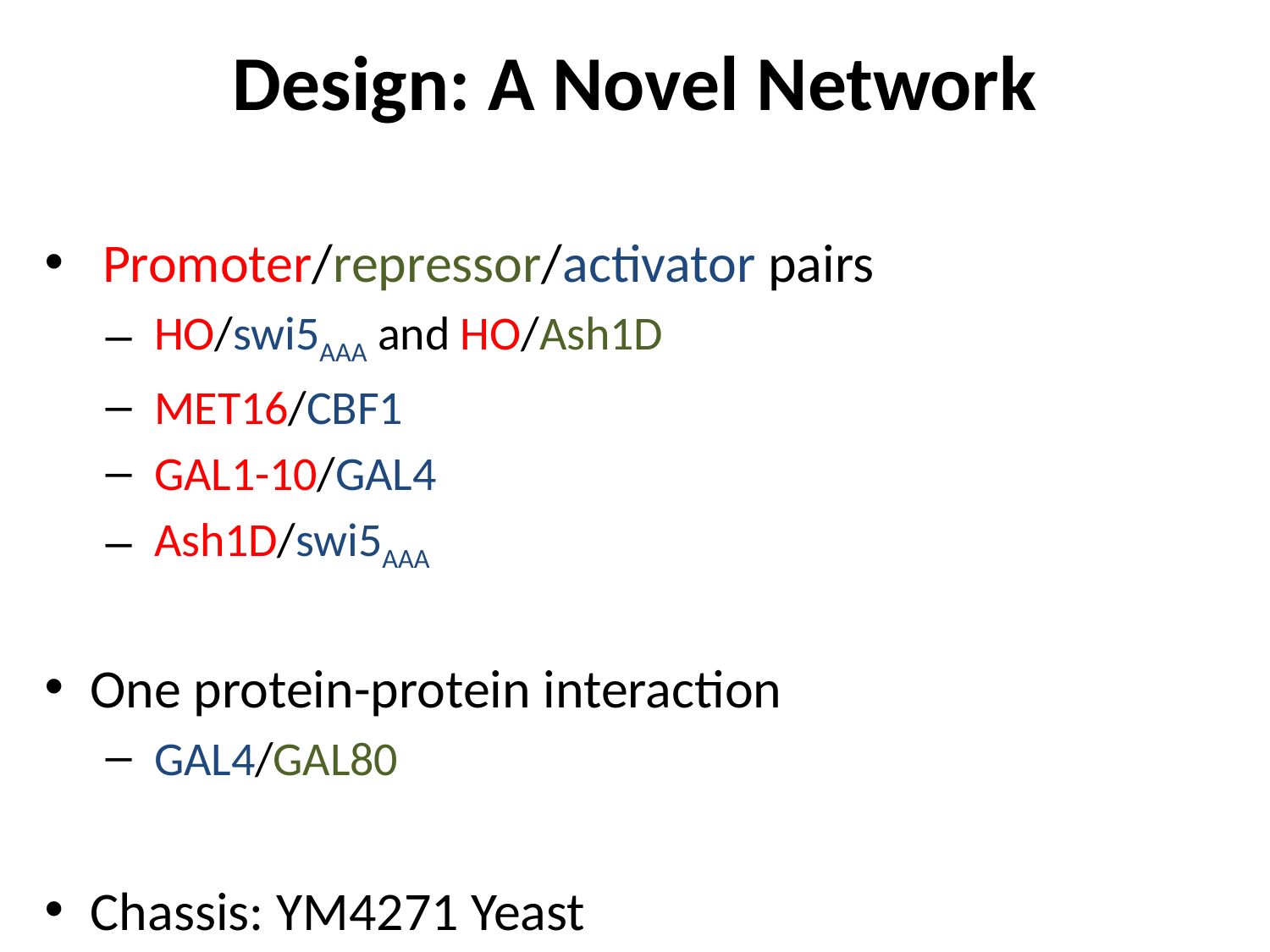

# Design: A Novel Network
 Promoter/repressor/activator pairs
 HO/swi5AAA and HO/Ash1D
 MET16/CBF1
 GAL1-10/GAL4
 Ash1D/swi5AAA

One protein-protein interaction
 GAL4/GAL80

Chassis: YM4271 Yeast